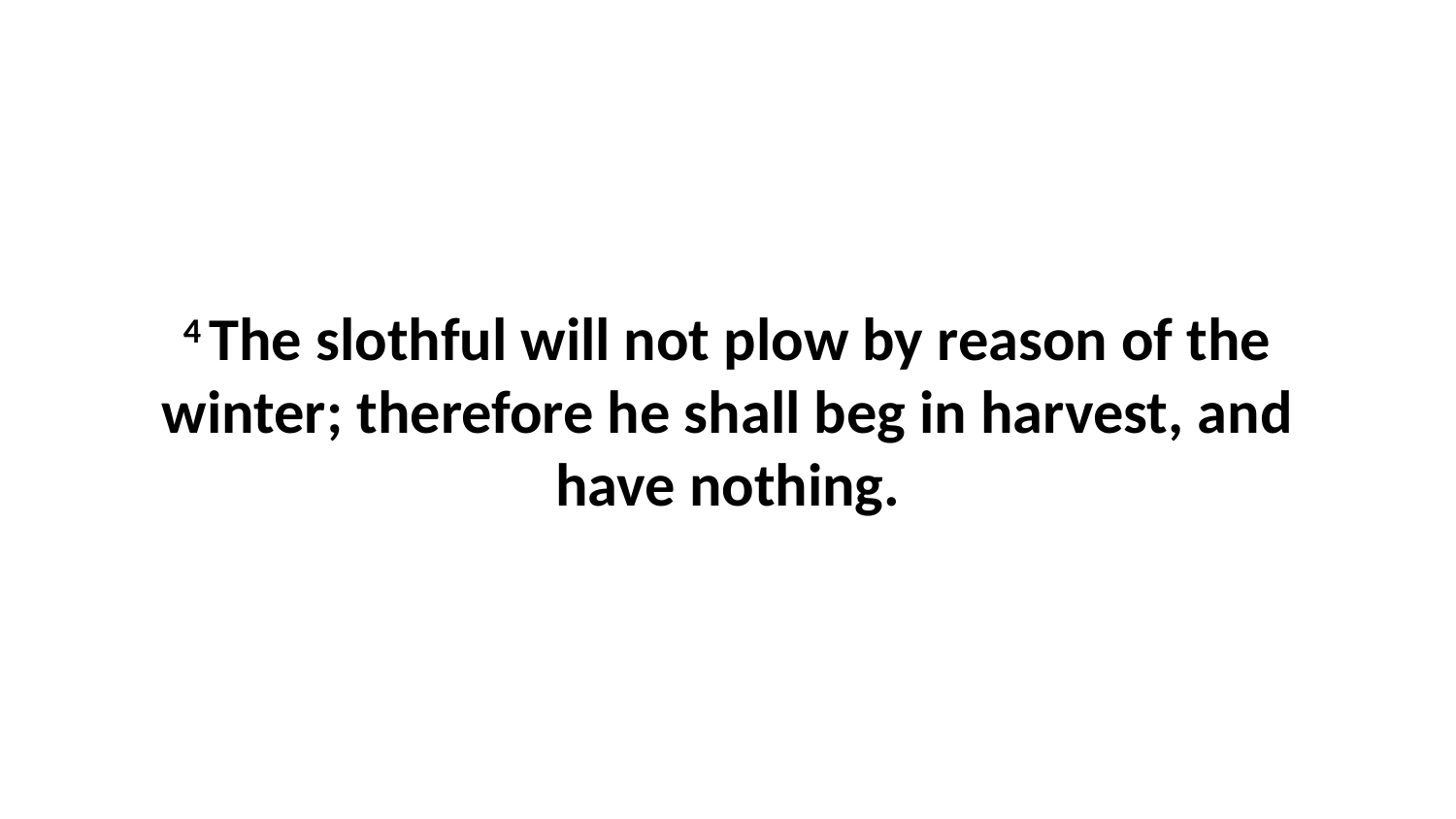

4 The slothful will not plow by reason of the winter; therefore he shall beg in harvest, and have nothing.